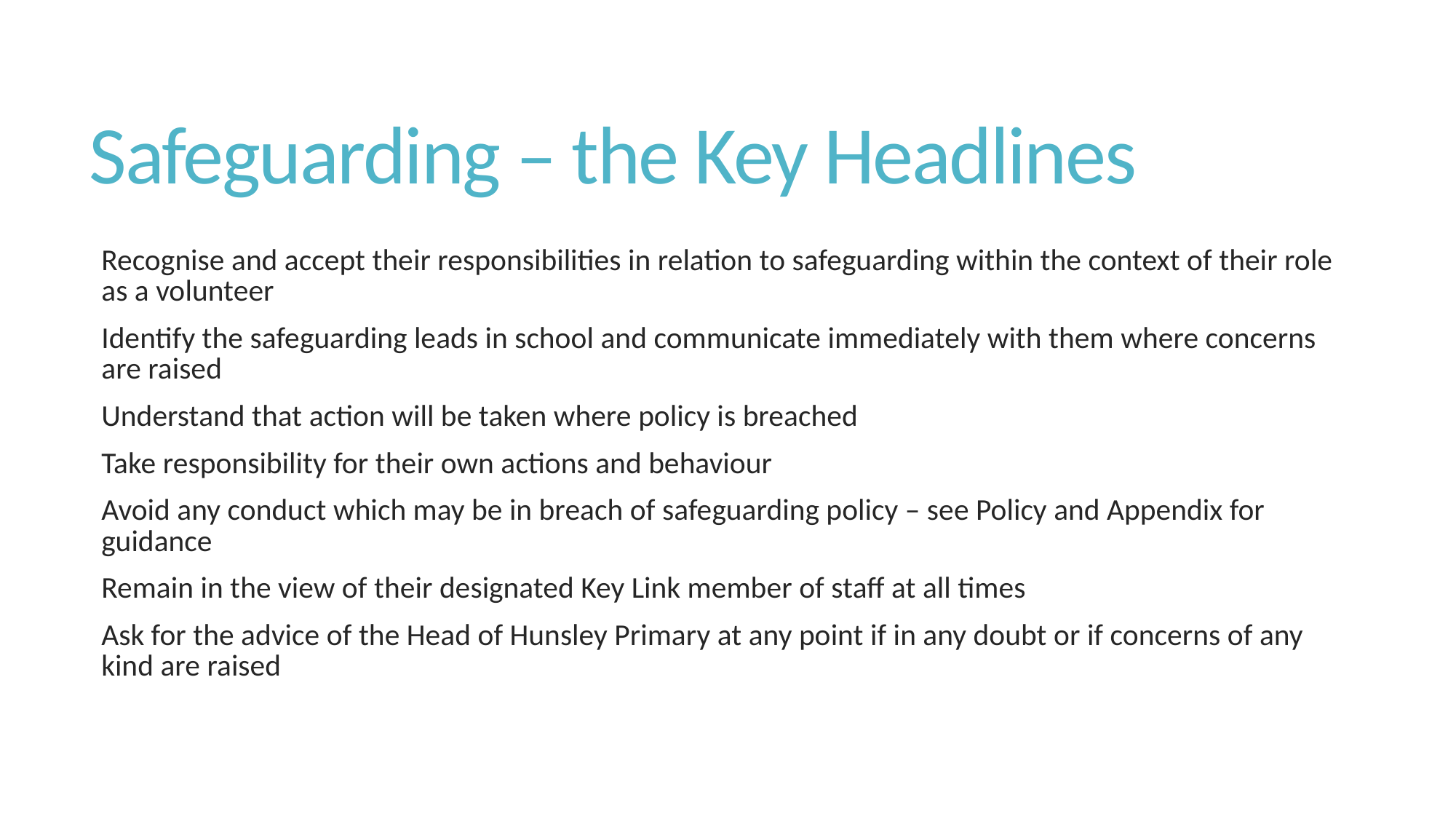

# Safeguarding – the Key Headlines
Recognise and accept their responsibilities in relation to safeguarding within the context of their role as a volunteer
Identify the safeguarding leads in school and communicate immediately with them where concerns are raised
Understand that action will be taken where policy is breached
Take responsibility for their own actions and behaviour
Avoid any conduct which may be in breach of safeguarding policy – see Policy and Appendix for guidance
Remain in the view of their designated Key Link member of staff at all times
Ask for the advice of the Head of Hunsley Primary at any point if in any doubt or if concerns of any kind are raised